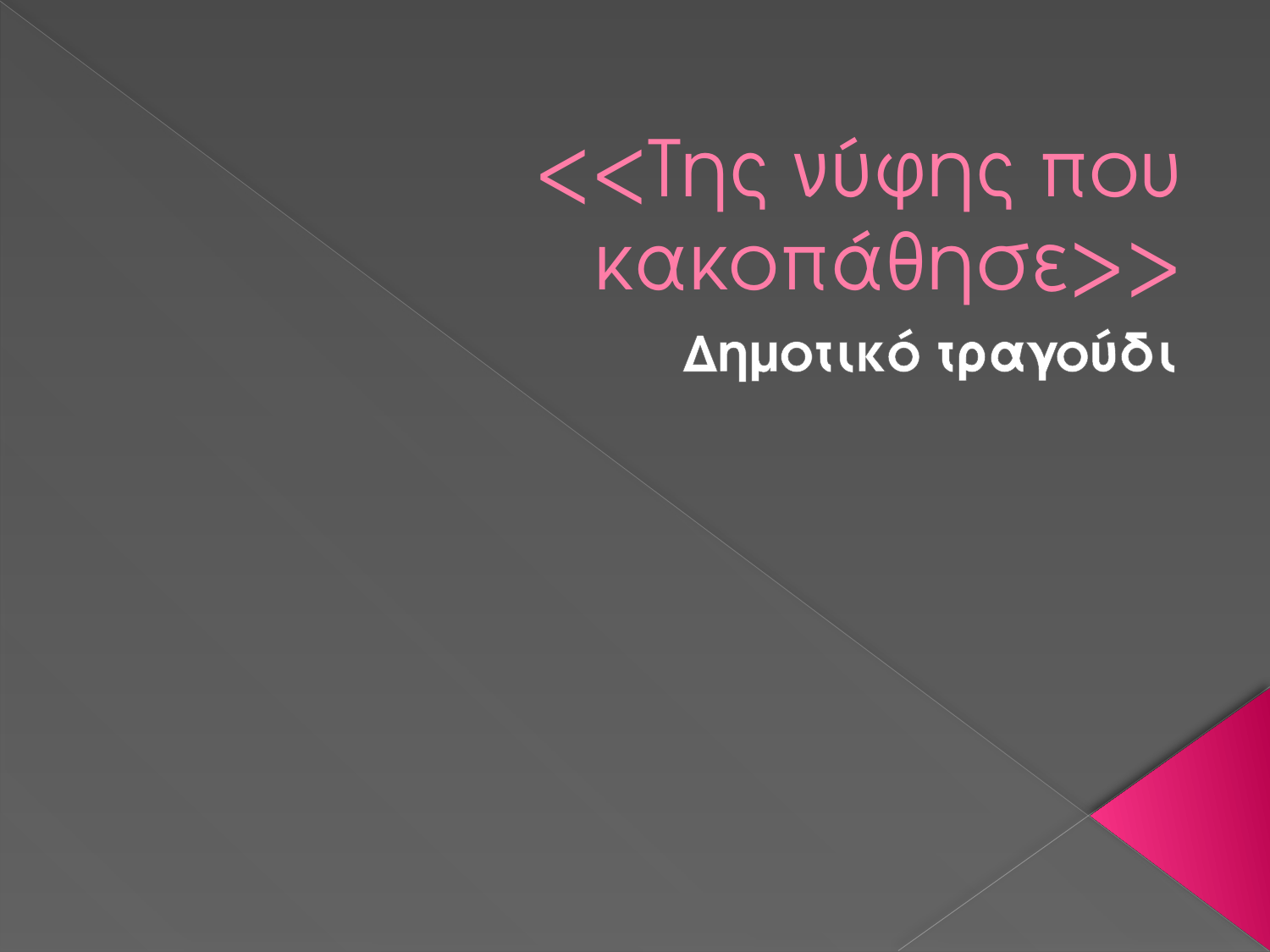

# <<Της νύφης που κακοπάθησε>>
Δημοτικό τραγούδι